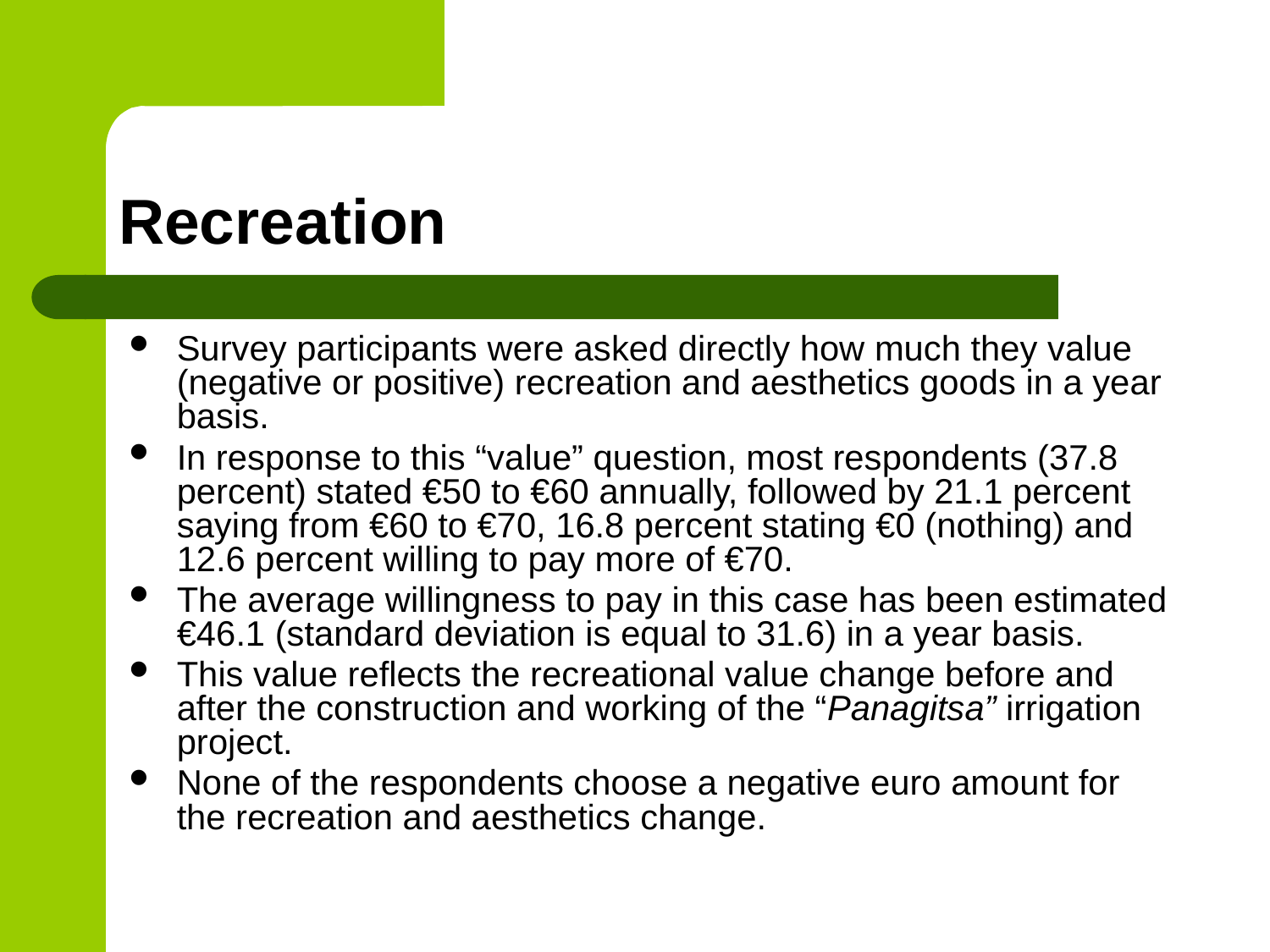

# Recreation
Survey participants were asked directly how much they value (negative or positive) recreation and aesthetics goods in a year basis.
In response to this “value” question, most respondents (37.8 percent) stated €50 to €60 annually, followed by 21.1 percent saying from €60 to €70, 16.8 percent stating €0 (nothing) and 12.6 percent willing to pay more of €70.
The average willingness to pay in this case has been estimated €46.1 (standard deviation is equal to 31.6) in a year basis.
This value reflects the recreational value change before and after the construction and working of the “Panagitsa” irrigation project.
None of the respondents choose a negative euro amount for the recreation and aesthetics change.